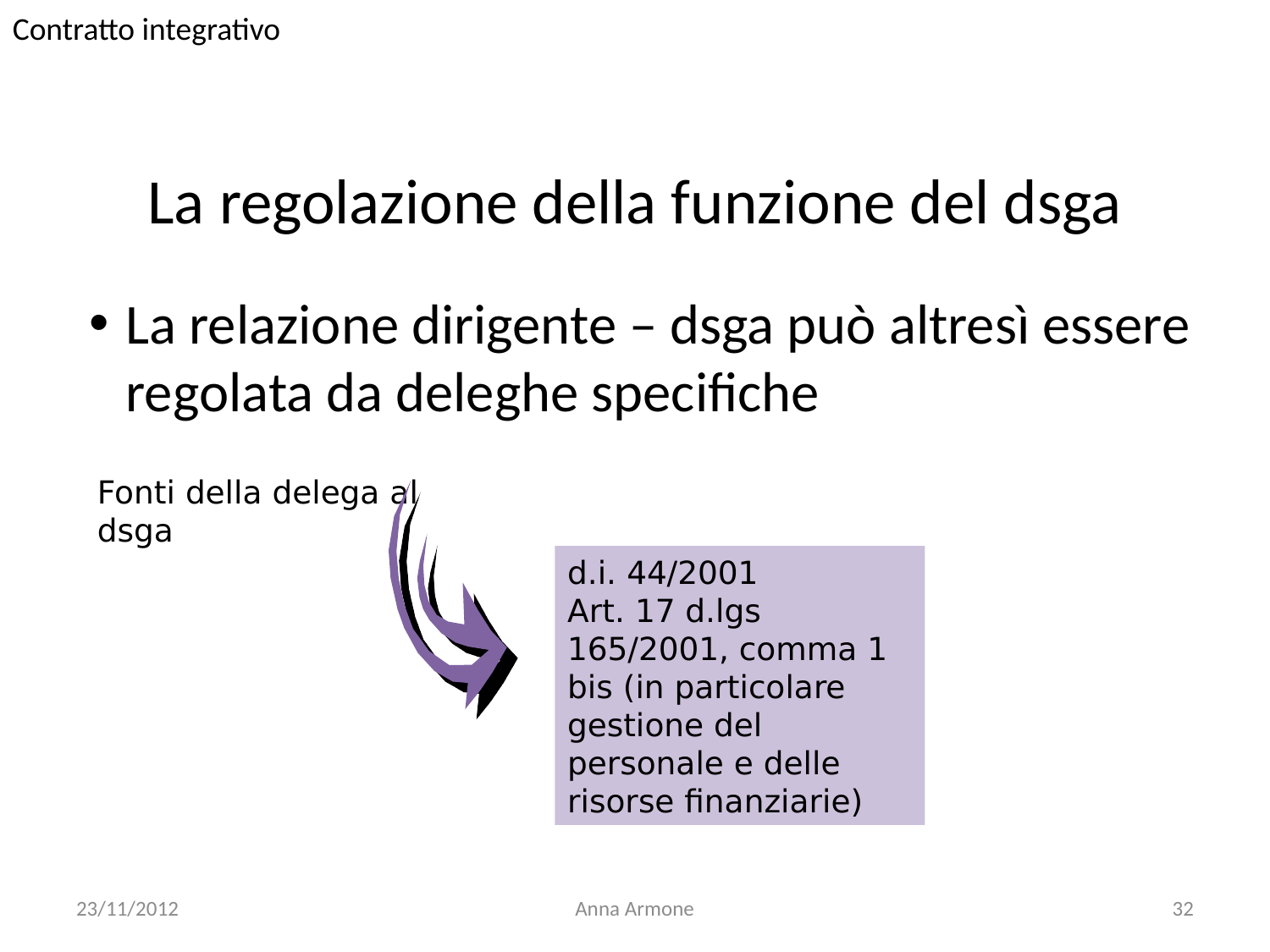

Contratto integrativo
La regolazione della funzione del dsga
La relazione dirigente – dsga può altresì essere regolata da deleghe specifiche
Fonti della delega al dsga

d.i. 44/2001
Art. 17 d.lgs 165/2001, comma 1 bis (in particolare gestione del personale e delle risorse finanziarie)
23/11/2012
Anna Armone
32